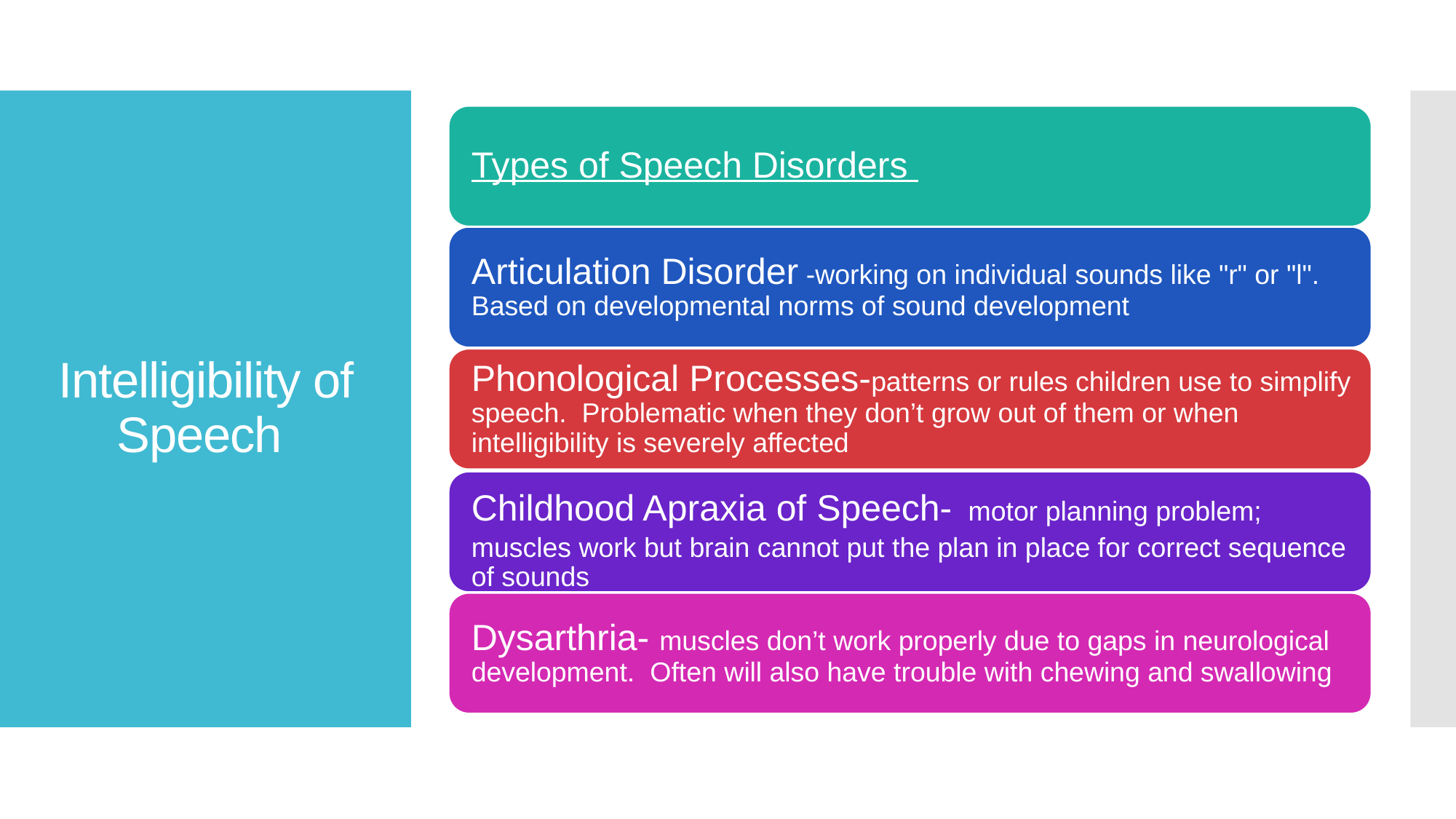

Types of Speech Disorders
Articulation Disorder -working on individual sounds like "r" or "l".  Based on developmental norms of sound development
Childhood Apraxia of Speech- motor planning problem;  muscles work but brain cannot put the plan in place for correct sequence of sounds
Dysarthria- muscles don’t work properly due to gaps in neurological development.  Often will also have trouble with chewing and swallowing
Phonological Processes-patterns or rules children use to simplify speech.  Problematic when they don’t grow out of them or when intelligibility is severely affected
# Intelligibility of Speech